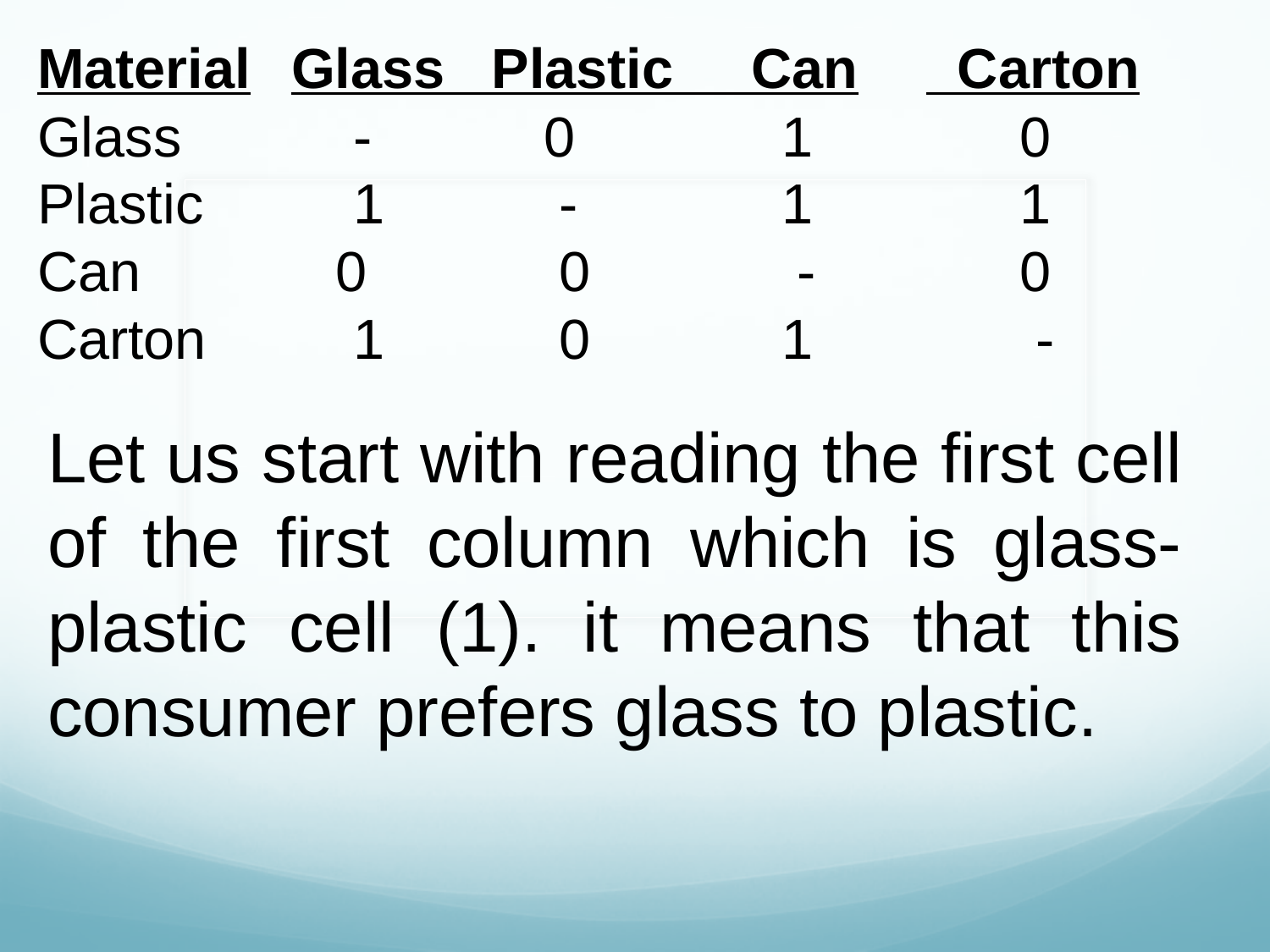

Material	Glass   Plastic     Can	  Carton
Glass	    -           0	       1	      0
Plastic	    1	         -	       1	      1
Can	           0	         0	        -	      0
Carton	    1	         0	       1	       -
Let us start with reading the first cell of the first column which is glass-plastic cell (1). it means that this consumer prefers glass to plastic.